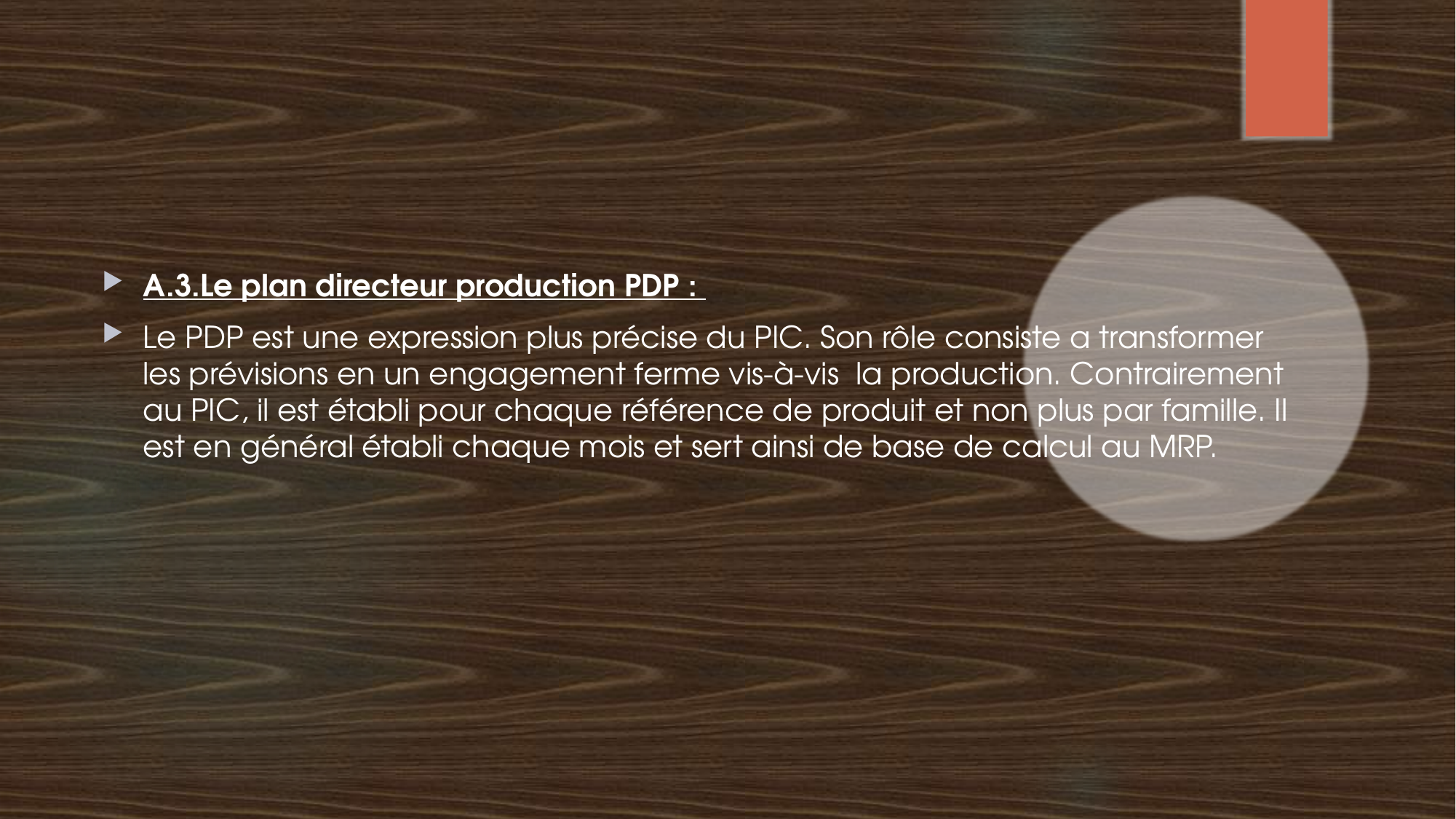

A.3.Le plan directeur production PDP :
Le PDP est une expression plus précise du PIC. Son rôle consiste a transformer les prévisions en un engagement ferme vis-à-vis  la production. Contrairement au PIC, il est établi pour chaque référence de produit et non plus par famille. Il est en général établi chaque mois et sert ainsi de base de calcul au MRP.